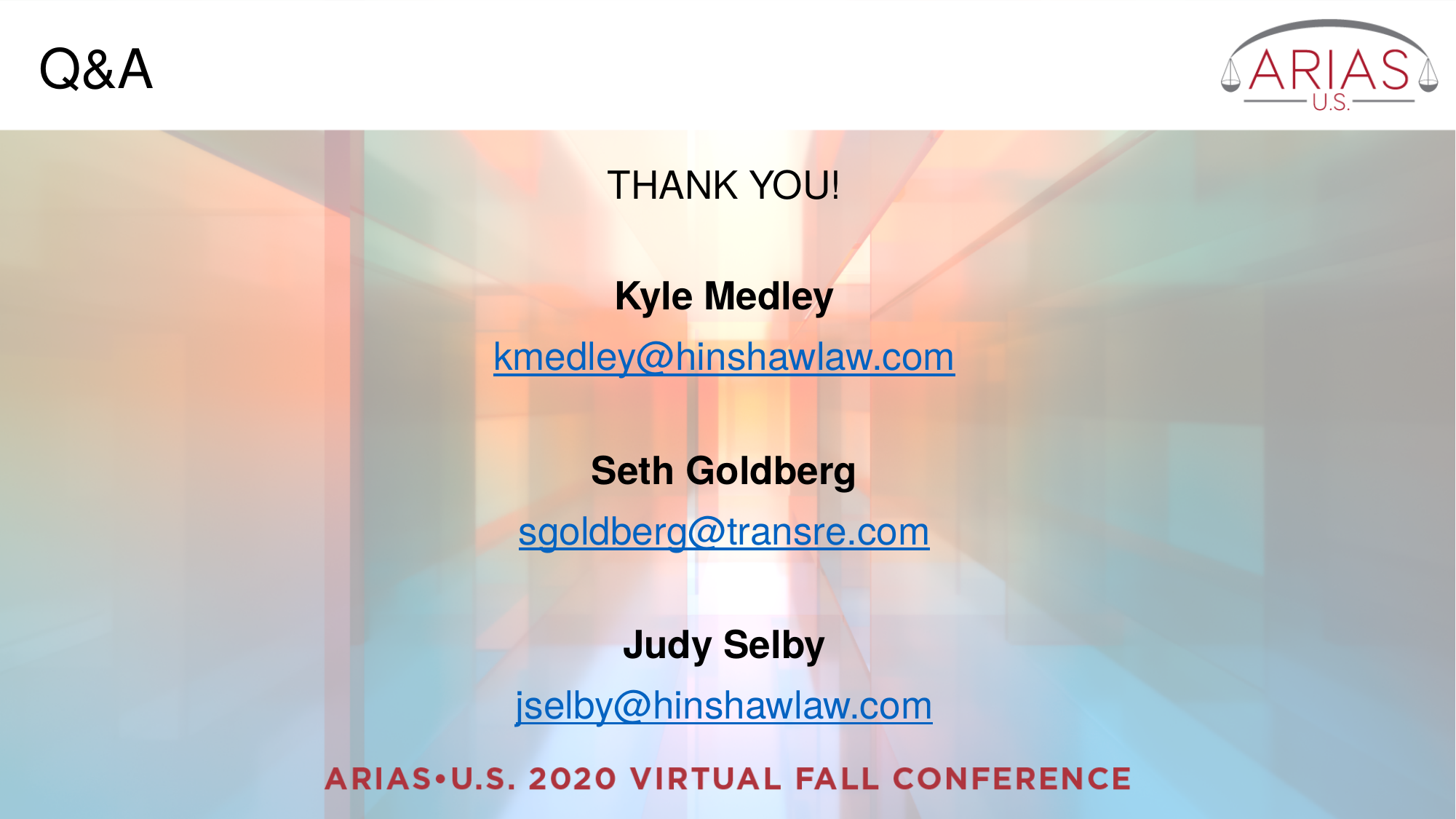

# Q&A
THANK YOU!

Kyle Medley
kmedley@hinshawlaw.com

Seth Goldberg
sgoldberg@transre.com

Judy Selby
jselby@hinshawlaw.com